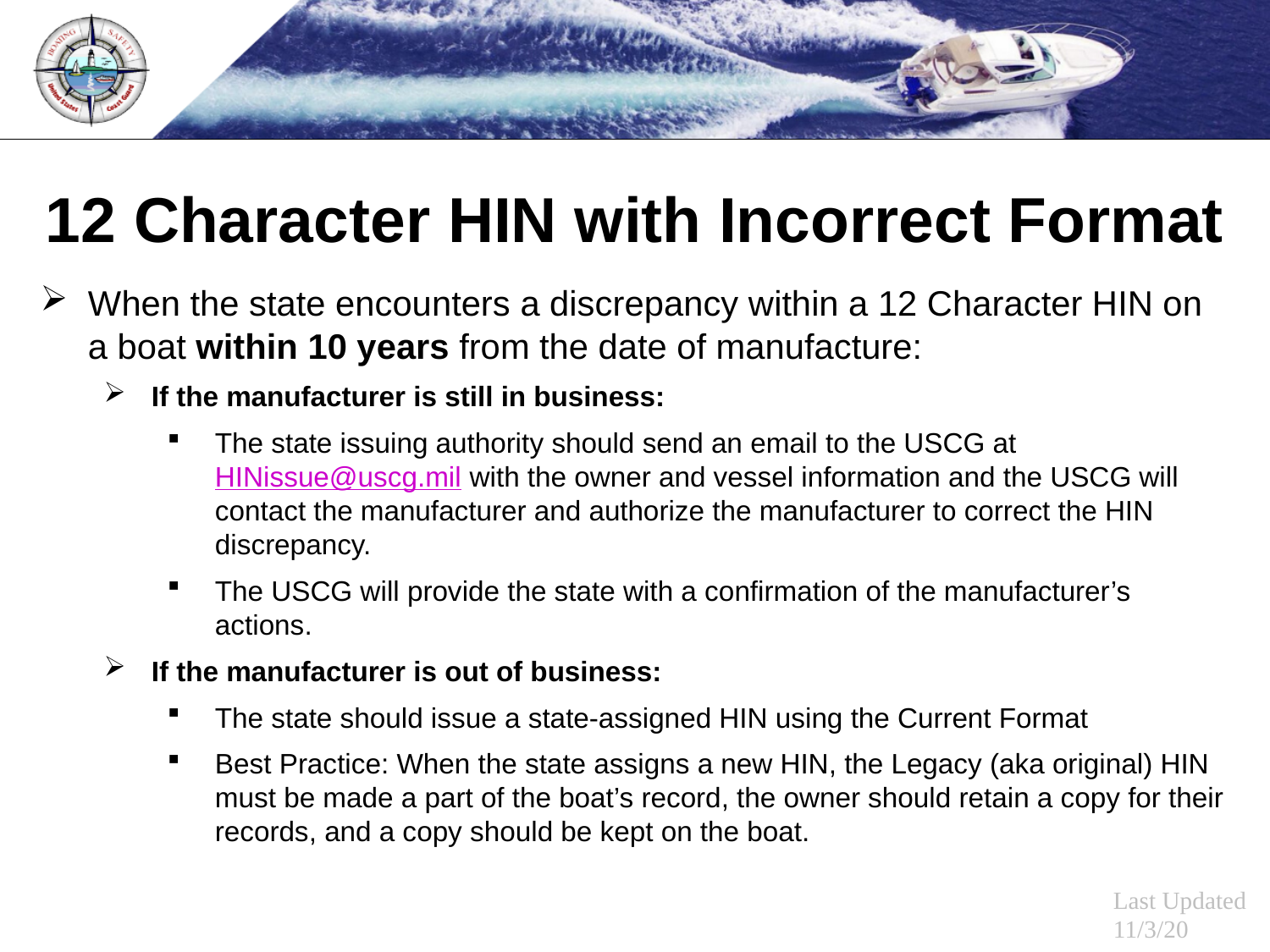

12 Character HIN with Incorrect Format
When the state encounters a discrepancy within a 12 Character HIN on a boat within 10 years from the date of manufacture:
If the manufacturer is still in business:
The state issuing authority should send an email to the USCG at HINissue@uscg.mil with the owner and vessel information and the USCG will contact the manufacturer and authorize the manufacturer to correct the HIN discrepancy.
The USCG will provide the state with a confirmation of the manufacturer’s actions.
If the manufacturer is out of business:
The state should issue a state-assigned HIN using the Current Format
Best Practice: When the state assigns a new HIN, the Legacy (aka original) HIN must be made a part of the boat’s record, the owner should retain a copy for their records, and a copy should be kept on the boat.